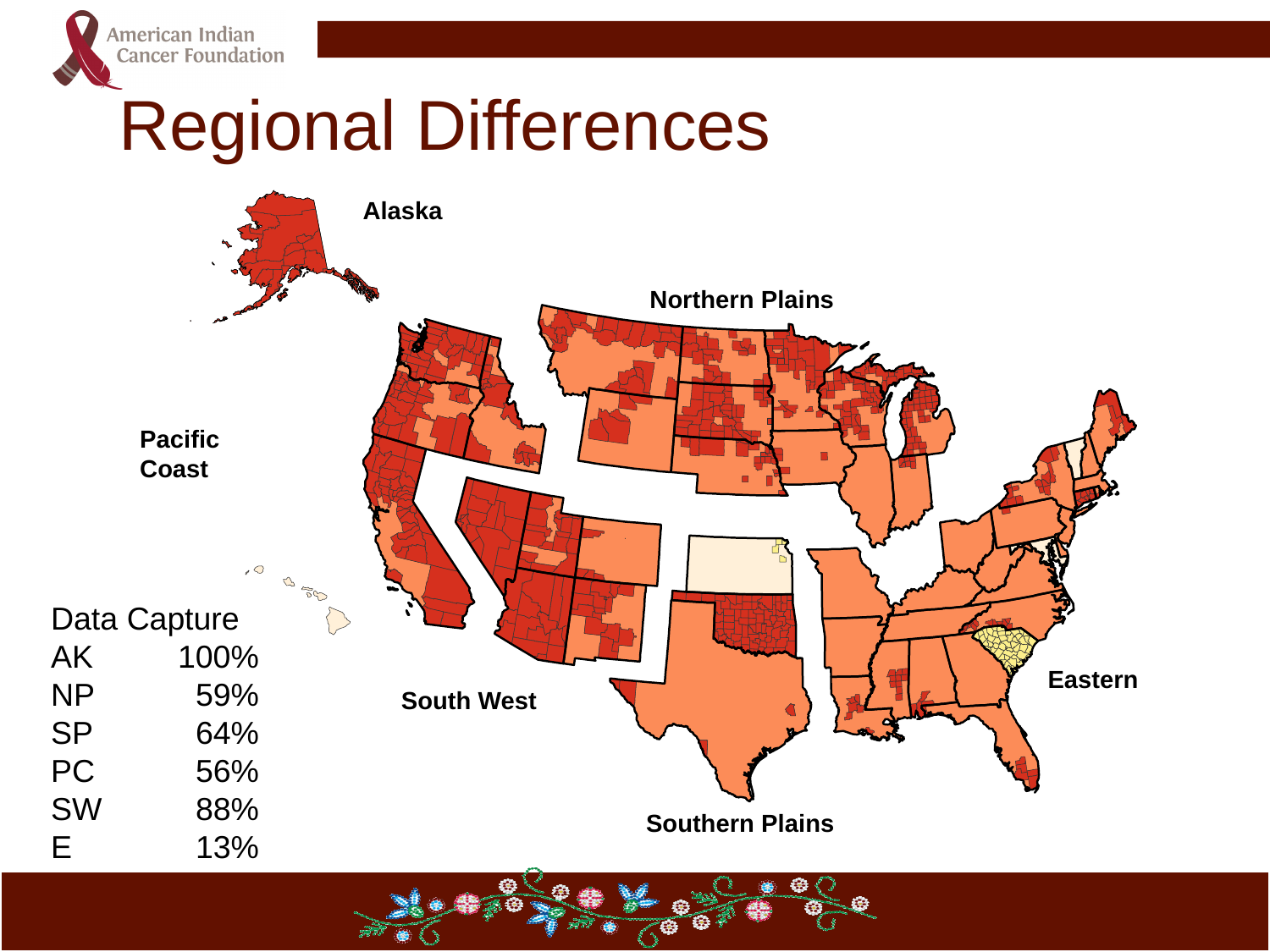

# Regional Differences

Alaska

Northern Plains

Eastern

South West

Included
Excluded

Southern Plains

Pacific
Coast
Data Capture
AK	100%
NP	  59%
SP	  64%
PC	  56%
SW	  88%
E	  13%